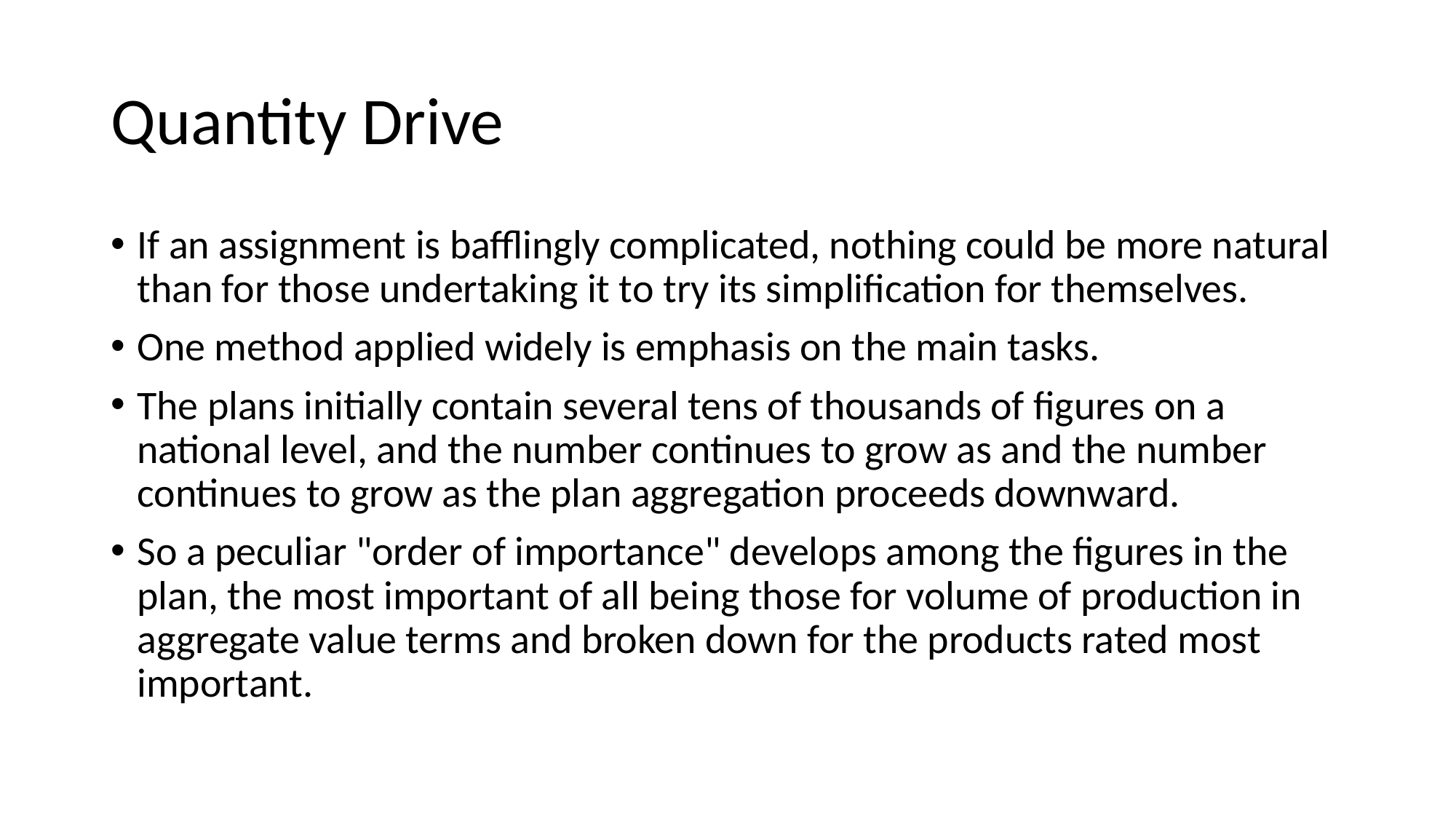

# Quantity Drive
If an assignment is bafflingly complicated, nothing could be more natural than for those undertaking it to try its simplification for themselves.
One method applied widely is emphasis on the main tasks.
The plans initially contain several tens of thousands of figures on a national level, and the number continues to grow as and the number continues to grow as the plan aggregation proceeds downward.
So a peculiar "order of importance" develops among the figures in the plan, the most important of all being those for volume of production in aggregate value terms and broken down for the products rated most important.